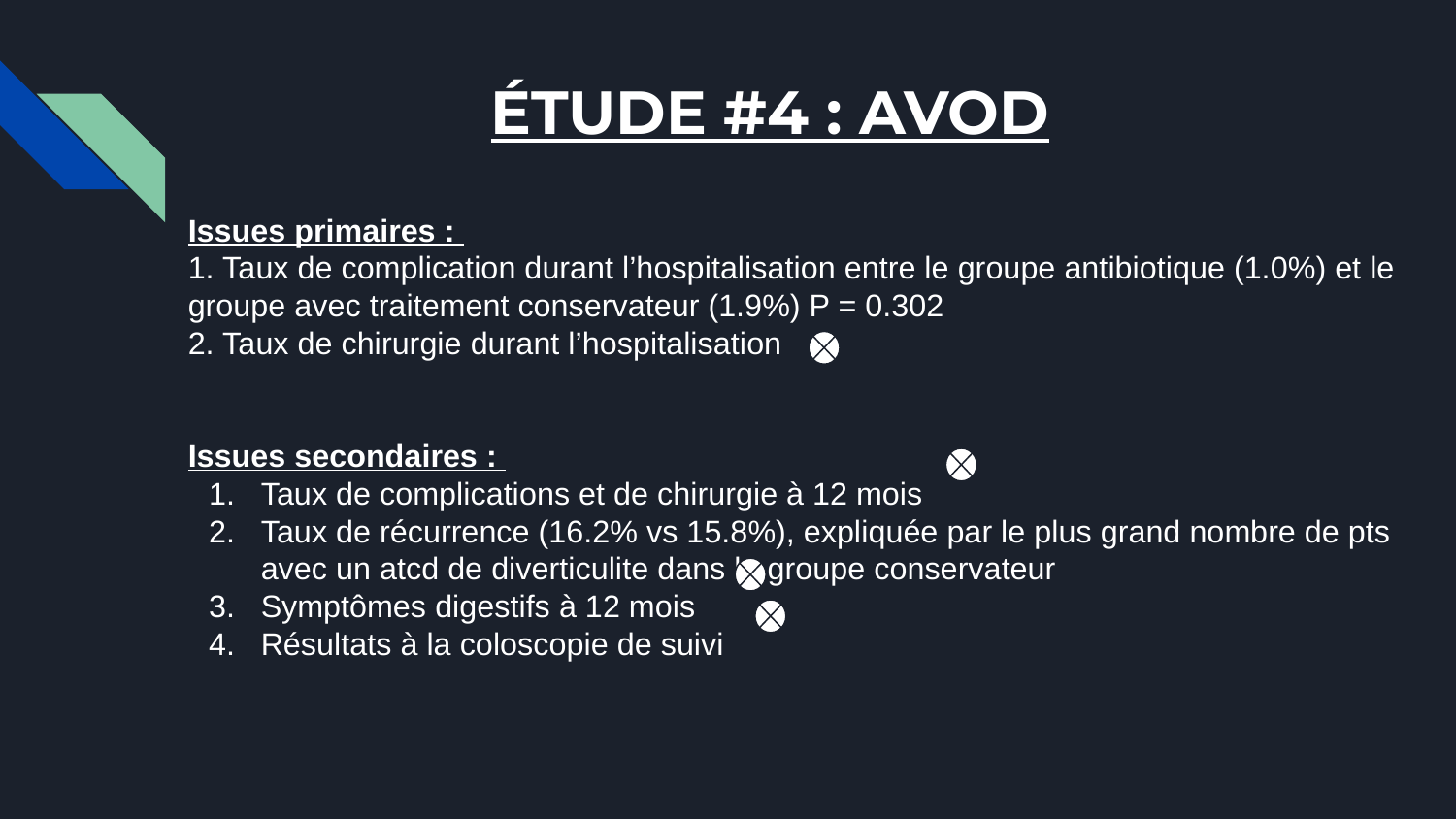

# ÉTUDE #4 : AVOD
Issues primaires :
1. Taux de complication durant l’hospitalisation entre le groupe antibiotique (1.0%) et le groupe avec traitement conservateur (1.9%) P = 0.302
2. Taux de chirurgie durant l’hospitalisation

Issues secondaires :
Taux de complications et de chirurgie à 12 mois
Taux de récurrence (16.2% vs 15.8%), expliquée par le plus grand nombre de pts avec un atcd de diverticulite dans le groupe conservateur
Symptômes digestifs à 12 mois
Résultats à la coloscopie de suivi